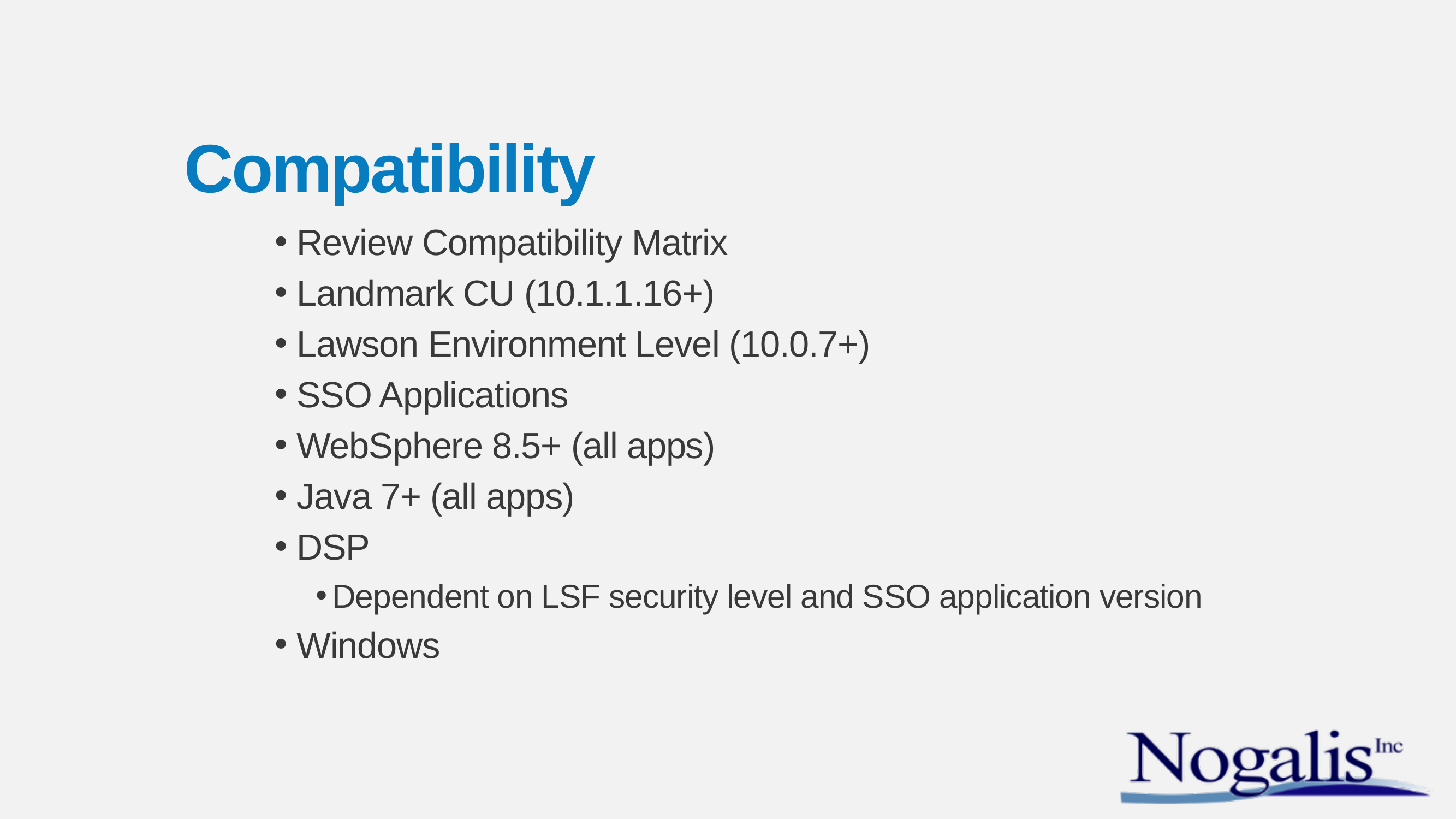

# Compatibility
Review Compatibility Matrix
Landmark CU (10.1.1.16+)
Lawson Environment Level (10.0.7+)
SSO Applications
WebSphere 8.5+ (all apps)
Java 7+ (all apps)
DSP
Dependent on LSF security level and SSO application version
Windows